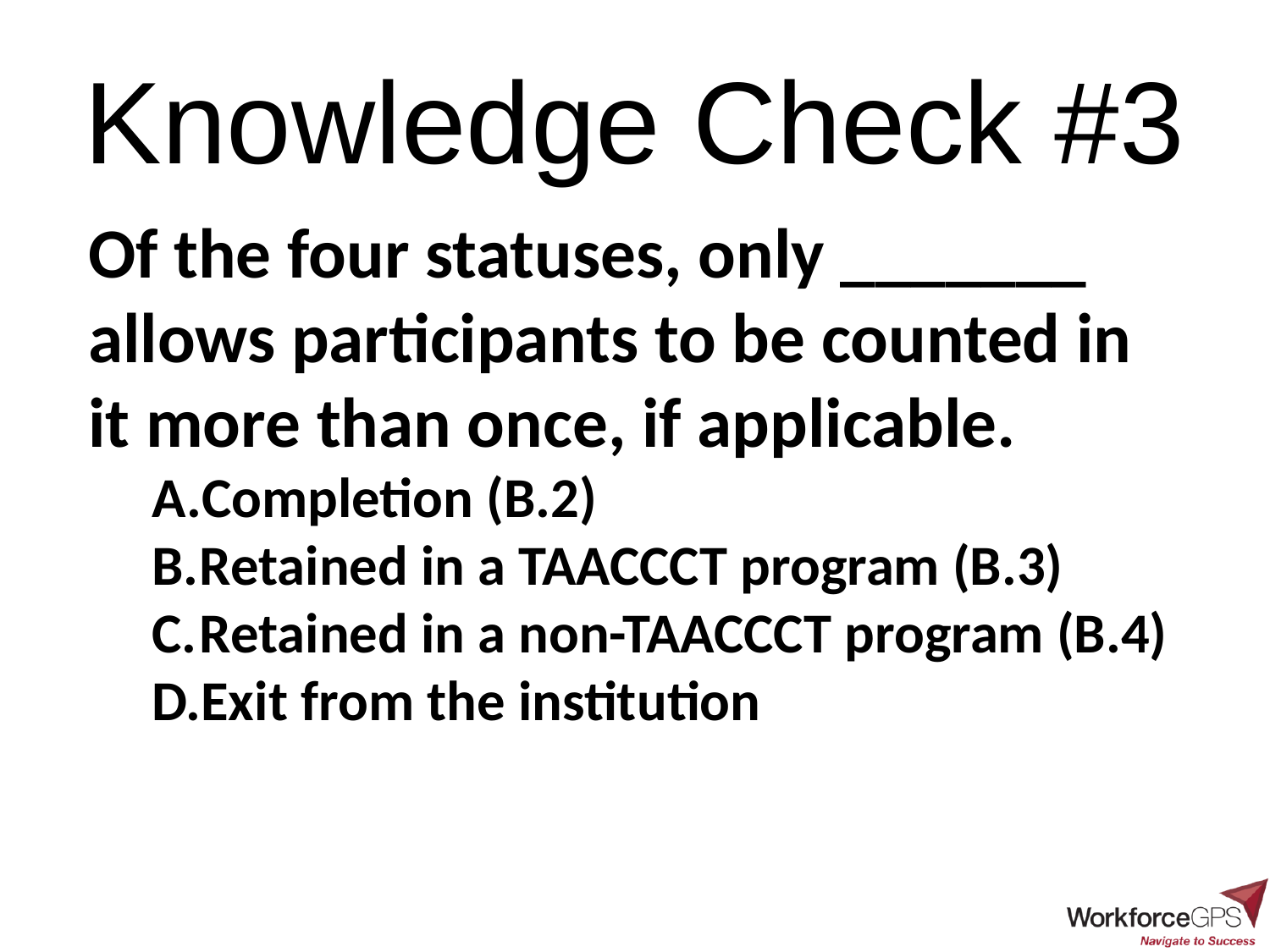

# Knowledge Check #3
Of the four statuses, only _______ allows participants to be counted in it more than once, if applicable.
Completion (B.2)
Retained in a TAACCCT program (B.3)
Retained in a non-TAACCCT program (B.4)
Exit from the institution